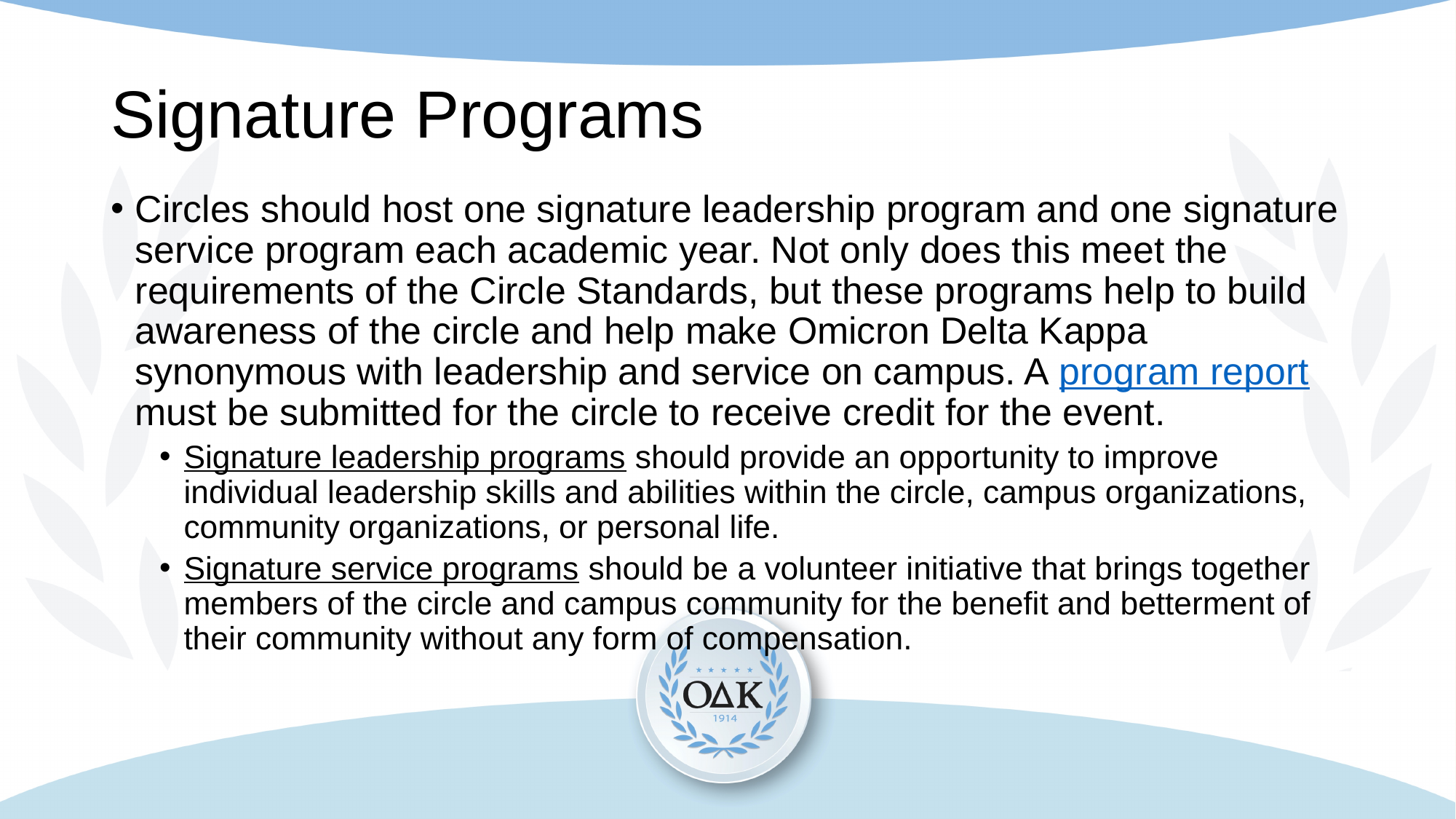

# Signature Programs
Circles should host one signature leadership program and one signature service program each academic year. Not only does this meet the requirements of the Circle Standards, but these programs help to build awareness of the circle and help make Omicron Delta Kappa synonymous with leadership and service on campus. A program report must be submitted for the circle to receive credit for the event.
Signature leadership programs should provide an opportunity to improve individual leadership skills and abilities within the circle, campus organizations, community organizations, or personal life.
Signature service programs should be a volunteer initiative that brings together members of the circle and campus community for the benefit and betterment of their community without any form of compensation.